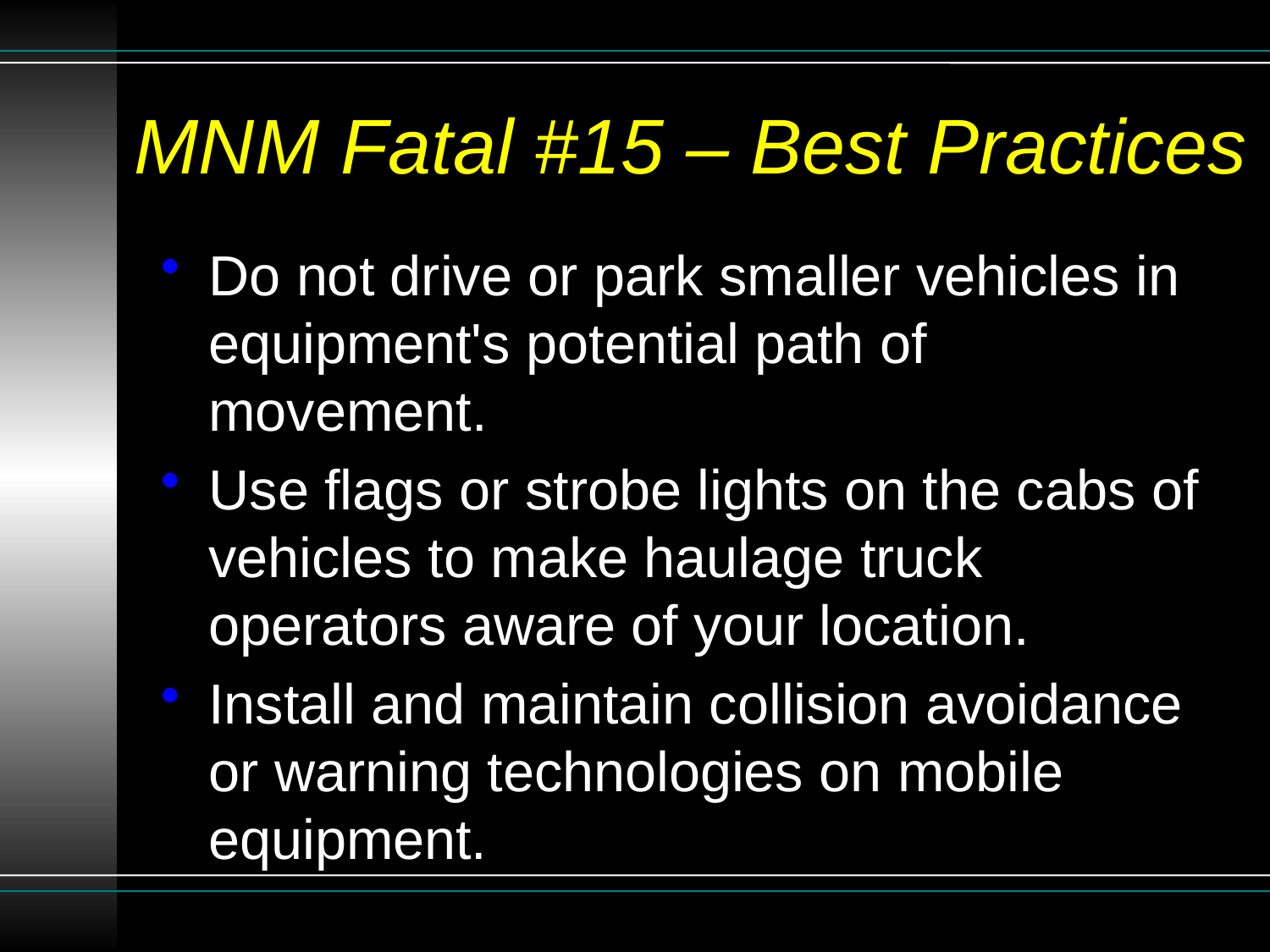

# MNM Fatal #15 – Best Practices
Do not drive or park smaller vehicles in equipment's potential path of movement.
Use flags or strobe lights on the cabs of vehicles to make haulage truck operators aware of your location.
Install and maintain collision avoidance or warning technologies on mobile equipment.